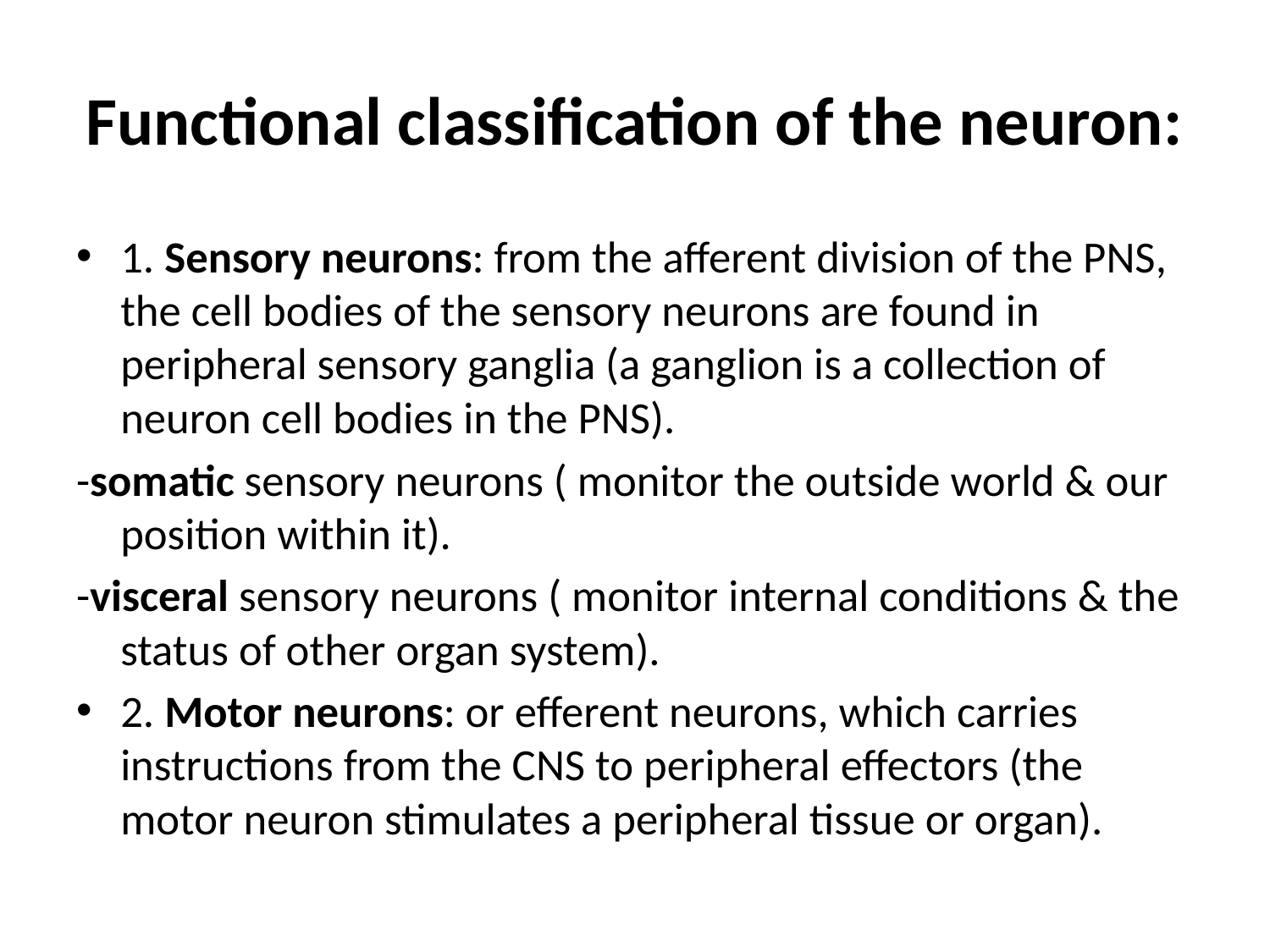

# Functional classification of the neuron:
1. Sensory neurons: from the afferent division of the PNS, the cell bodies of the sensory neurons are found in peripheral sensory ganglia (a ganglion is a collection of neuron cell bodies in the PNS).
-somatic sensory neurons ( monitor the outside world & our position within it).
-visceral sensory neurons ( monitor internal conditions & the status of other organ system).
2. Motor neurons: or efferent neurons, which carries instructions from the CNS to peripheral effectors (the motor neuron stimulates a peripheral tissue or organ).